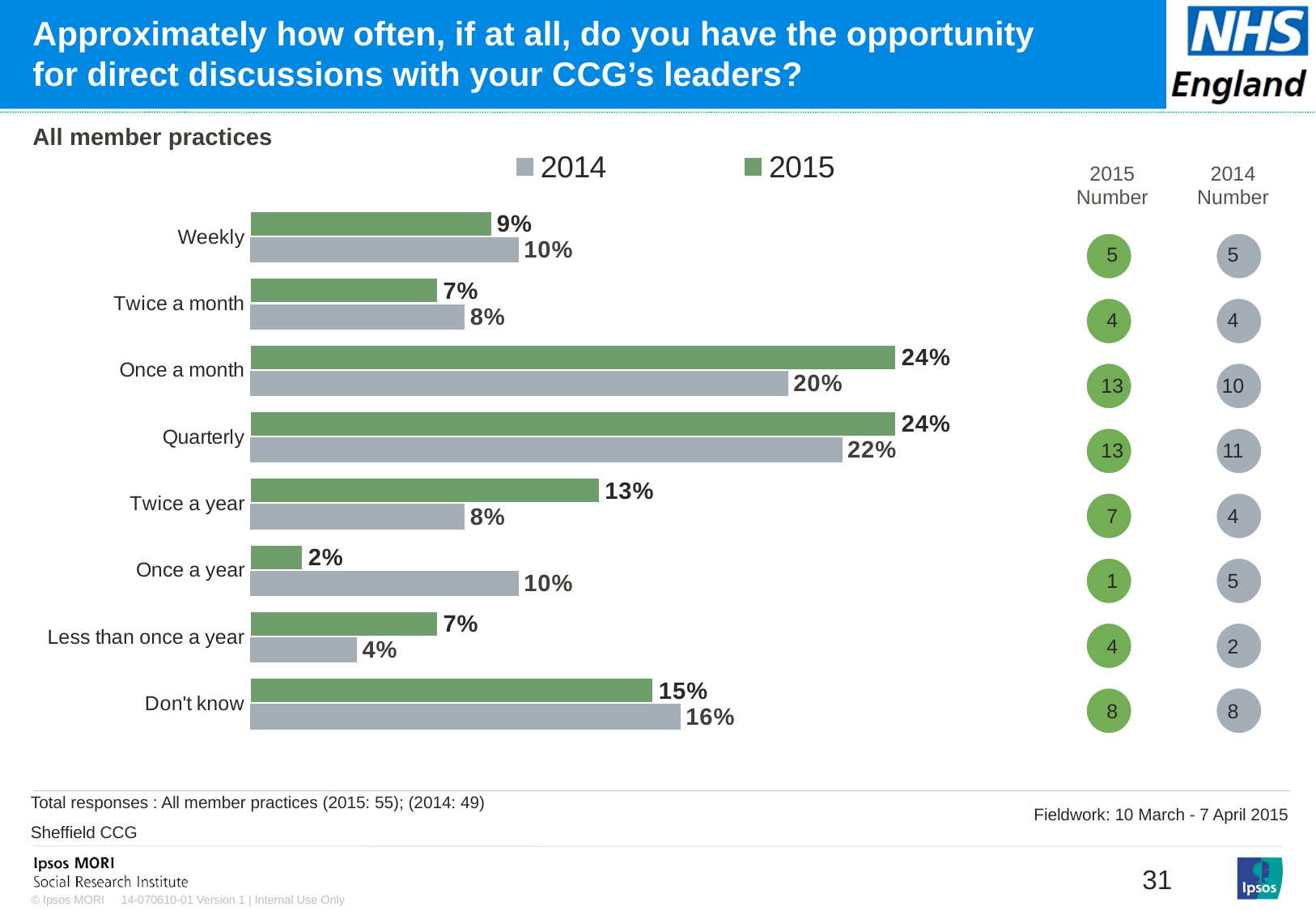

# Approximately how often, if at all, do you have the opportunity for direct discussions with your CCG’s leaders?

### Chart

| Category | 2015 | 2014 |
|---|---|---|
| Weekly | 9.0 | 10.0 |
| Twice a month | 7.0 | 8.0 |
| Once a month | 24.0 | 20.0 |
| Quarterly | 24.0 | 22.0 |
| Twice a year | 13.0 | 8.0 |
| Once a year | 2.0 | 10.0 |
| Less than once a year | 7.0 | 4.0 |
| Don't know | 15.0 | 16.0 |
All member practices
| 2015 Number |
| --- |
| 5 |
| 4 |
| 13 |
| 13 |
| 7 |
| 1 |
| 4 |
| 8 |
| 2014 Number |
| --- |
| 5 |
| 4 |
| 10 |
| 11 |
| 4 |
| 5 |
| 2 |
| 8 |

Total responses : All member practices (2015: 55); (2014: 49)
Sheffield CCG
Fieldwork: 10 March - 7 April 2015